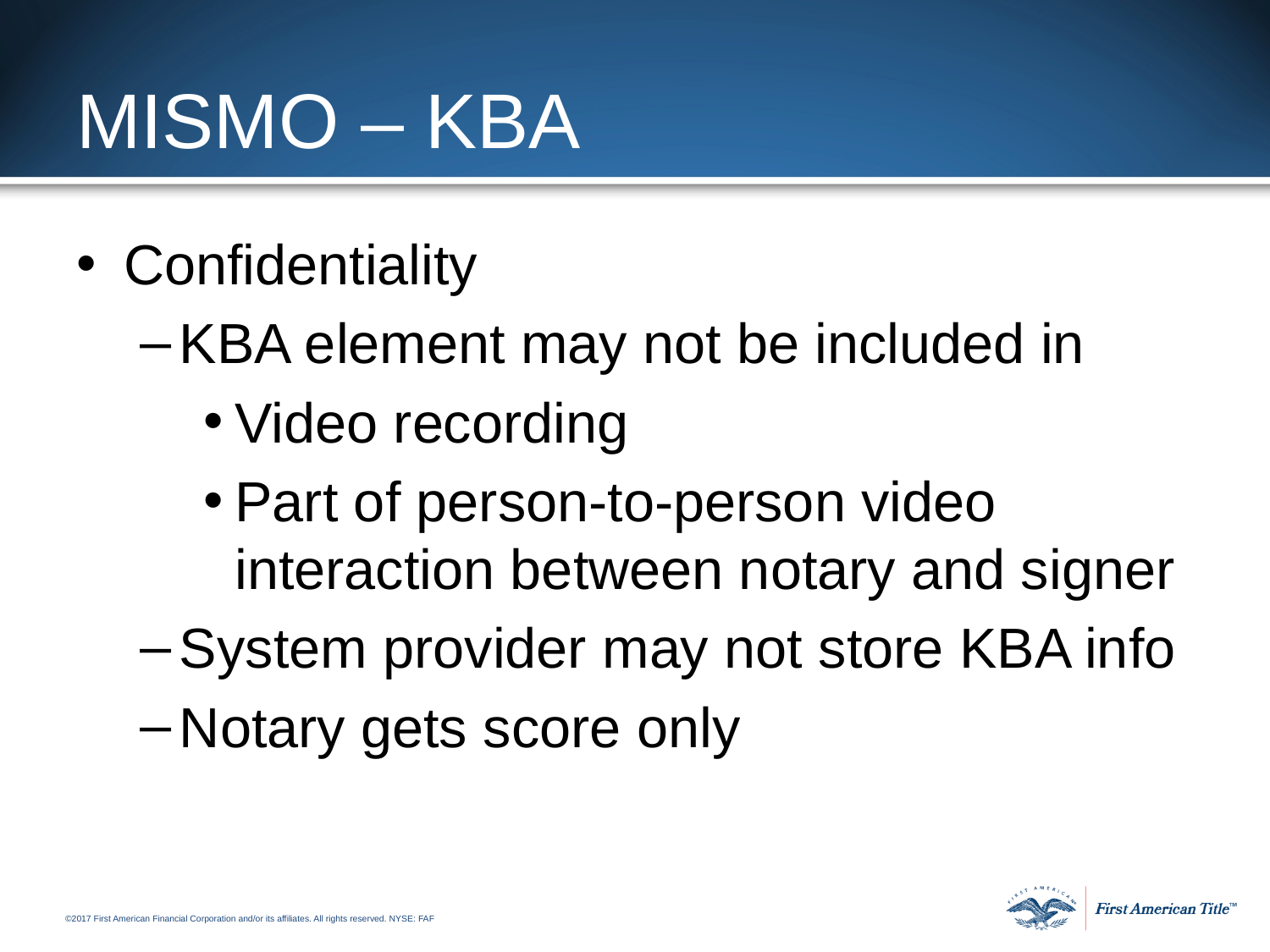

# MISMO – KBA
Confidentiality
KBA element may not be included in
Video recording
Part of person-to-person video interaction between notary and signer
System provider may not store KBA info
Notary gets score only